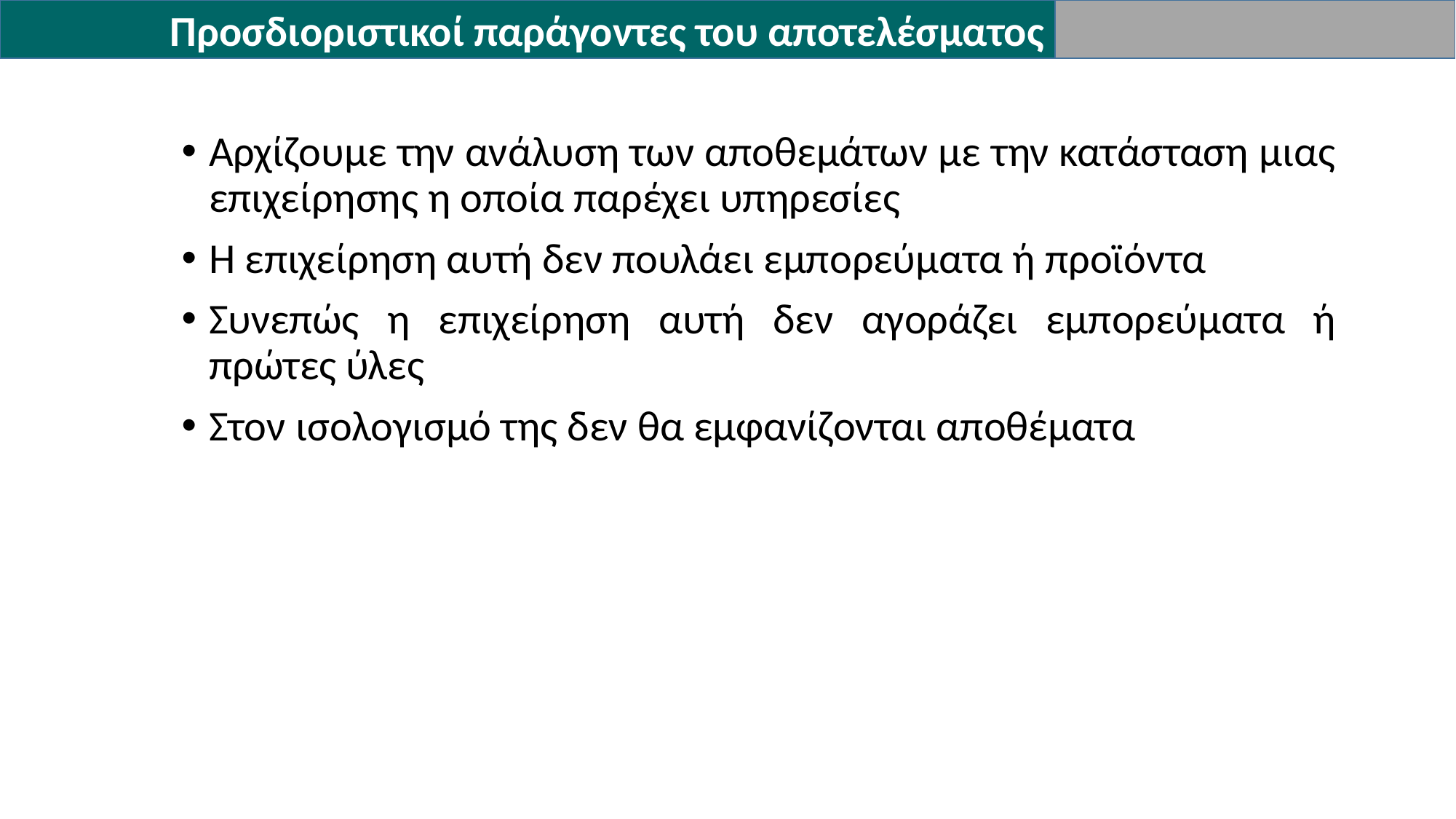

Προσδιοριστικοί παράγοντες του αποτελέσματος

Αρχίζουμε την ανάλυση των αποθεμάτων με την κατάσταση μιας επιχείρησης η οποία παρέχει υπηρεσίες
Η επιχείρηση αυτή δεν πουλάει εμπορεύματα ή προϊόντα
Συνεπώς η επιχείρηση αυτή δεν αγοράζει εμπορεύματα ή πρώτες ύλες
Στον ισολογισμό της δεν θα εμφανίζονται αποθέματα